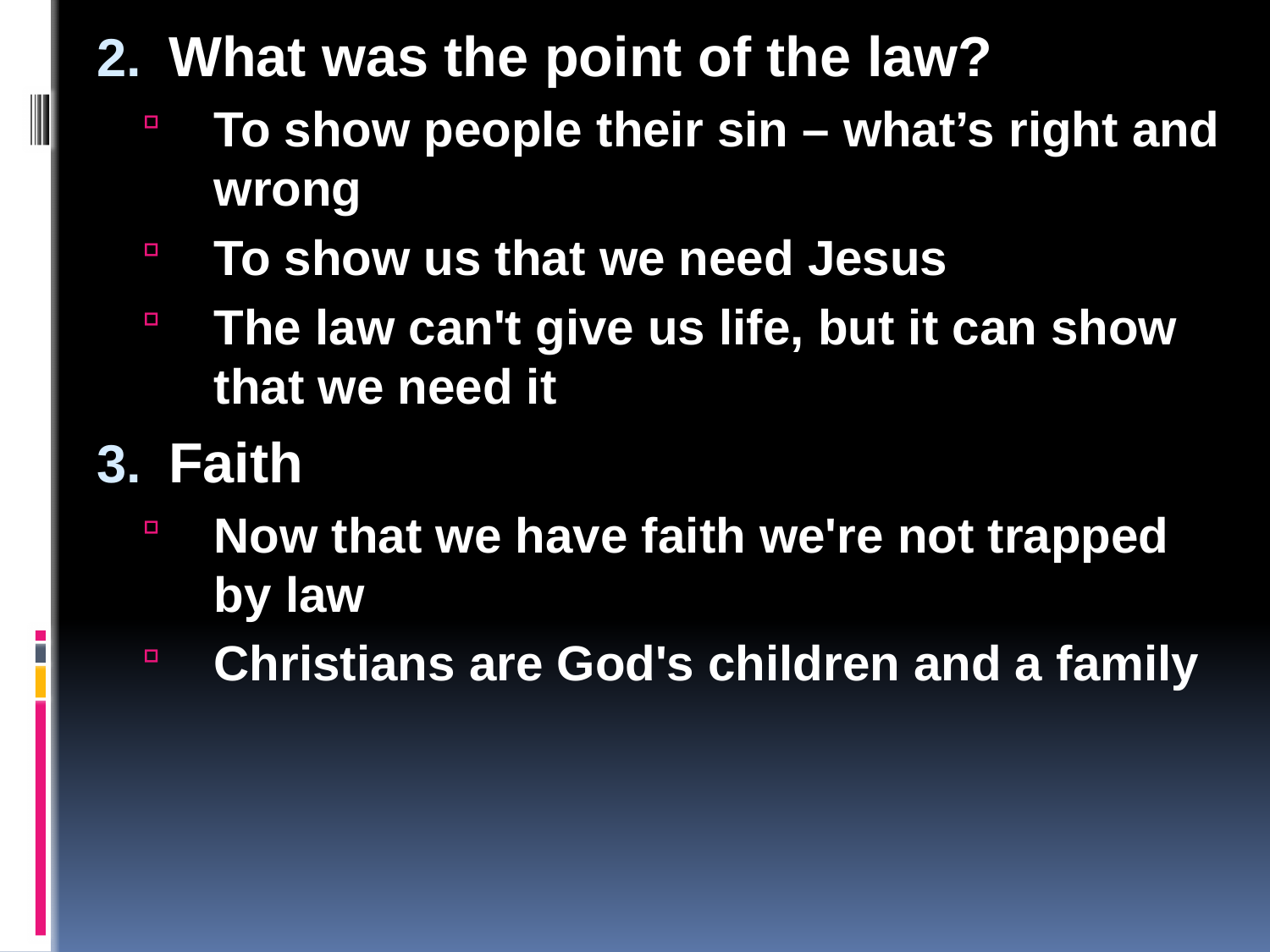

The Galatians had believed in the gospel, but the Jews had tried to make them keep all of the Jewish laws
Paul keeps saying no one can keep all the laws and please God

The promise of the law
God promised to Abraham that he was saved by just believing
God's promise stayed true - believing was all that was needed
Abraham's greatest "seed" (child) was Jesus
What was the point of the law?
To show people their sin – what’s right and wrong
To show us that we need Jesus
The law can't give us life, but it can show that we need it
Faith
Now that we have faith we're not trapped by law
Christians are God's children and a family